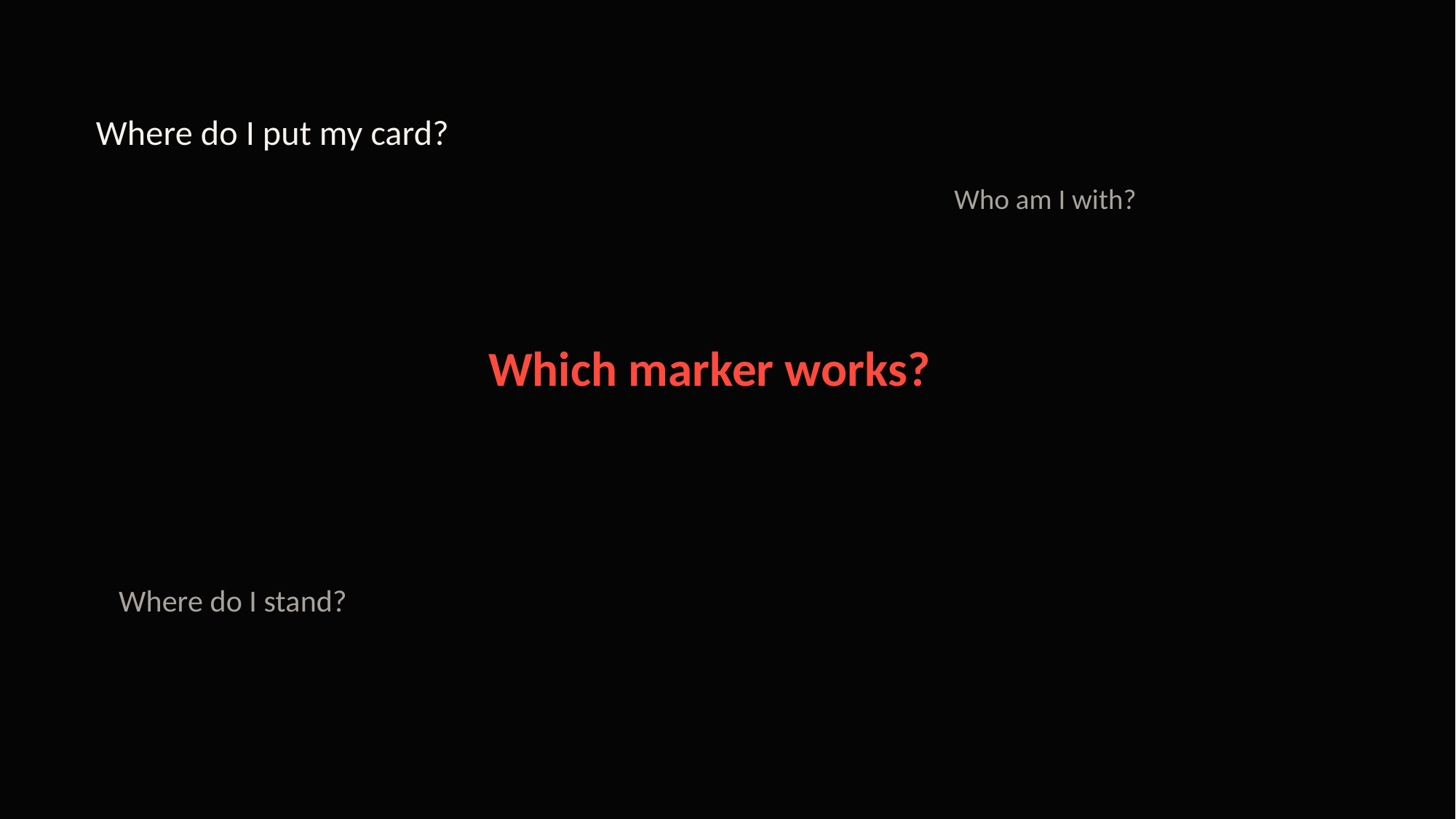

Where do I put my card?
Who am I with?
Which marker works?
Where do I stand?